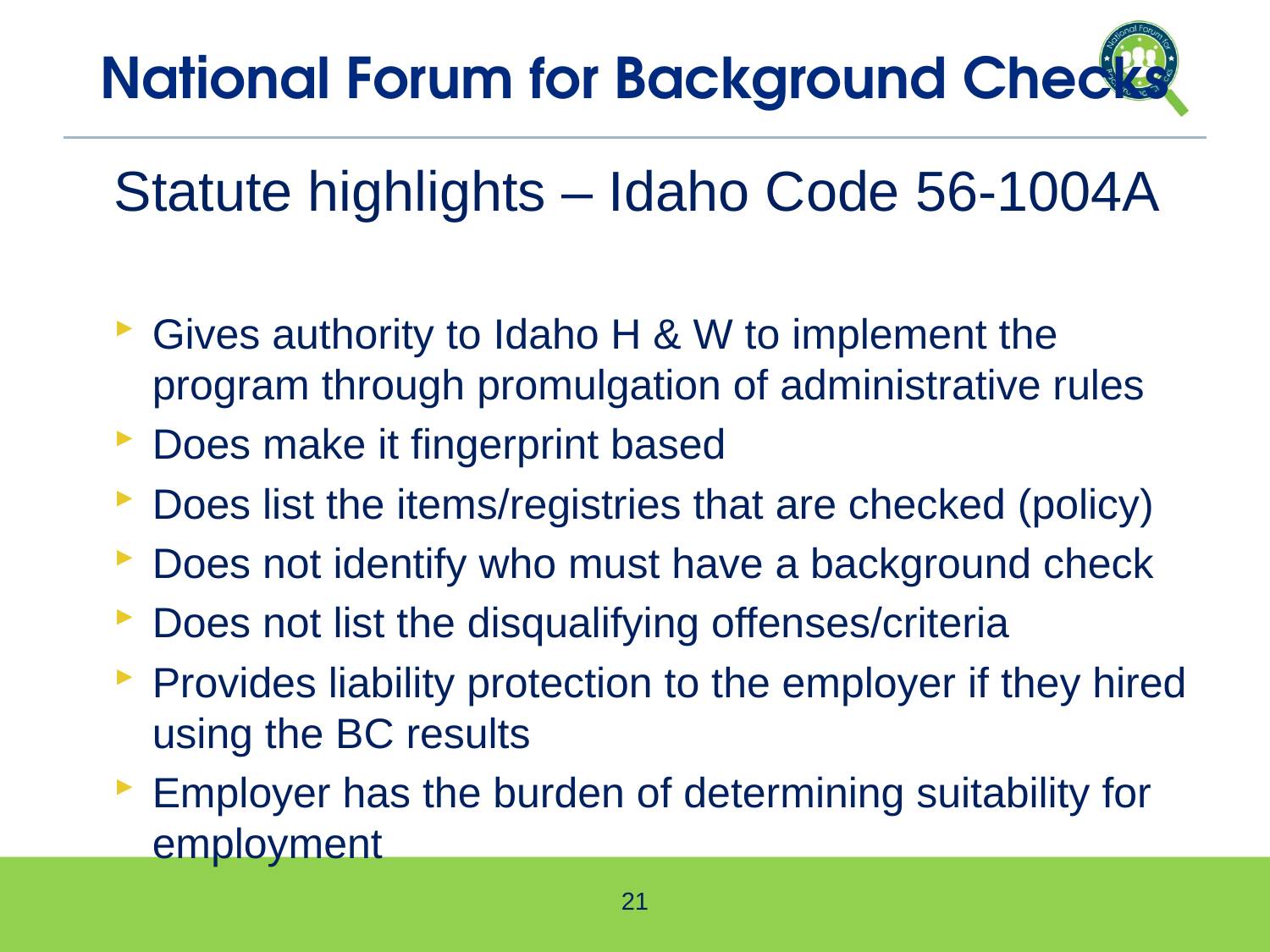

# National Forum for Background Checks
Statute highlights – Idaho Code 56-1004A

Gives authority to Idaho H & W to implement the program through promulgation of administrative rules
Does make it fingerprint based
Does list the items/registries that are checked (policy)
Does not identify who must have a background check
Does not list the disqualifying offenses/criteria
Provides liability protection to the employer if they hired using the BC results
Employer has the burden of determining suitability for employment

21